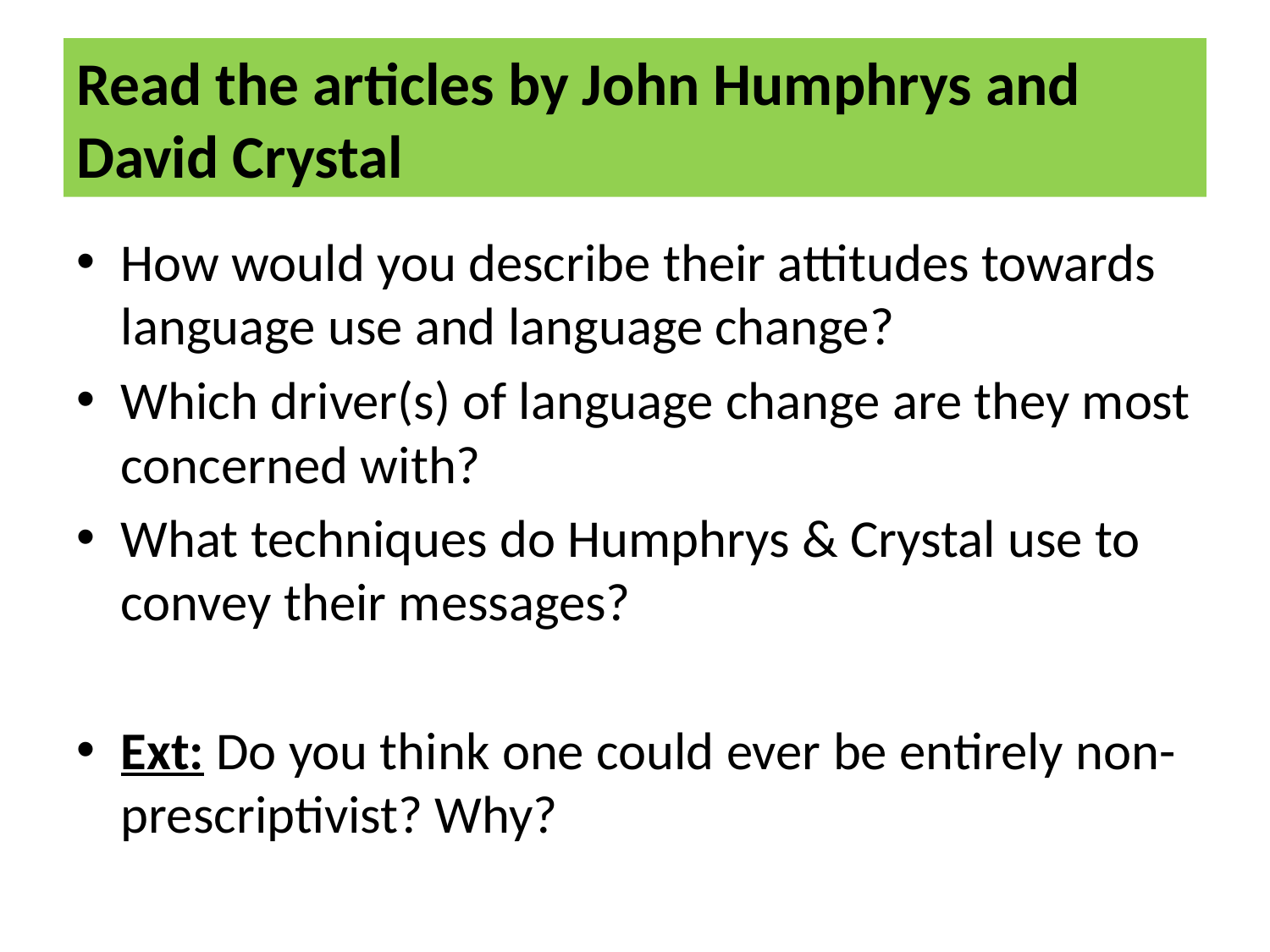

# Read the articles by John Humphrys and David Crystal
How would you describe their attitudes towards language use and language change?
Which driver(s) of language change are they most concerned with?
What techniques do Humphrys & Crystal use to convey their messages?

Ext: Do you think one could ever be entirely non-prescriptivist? Why?